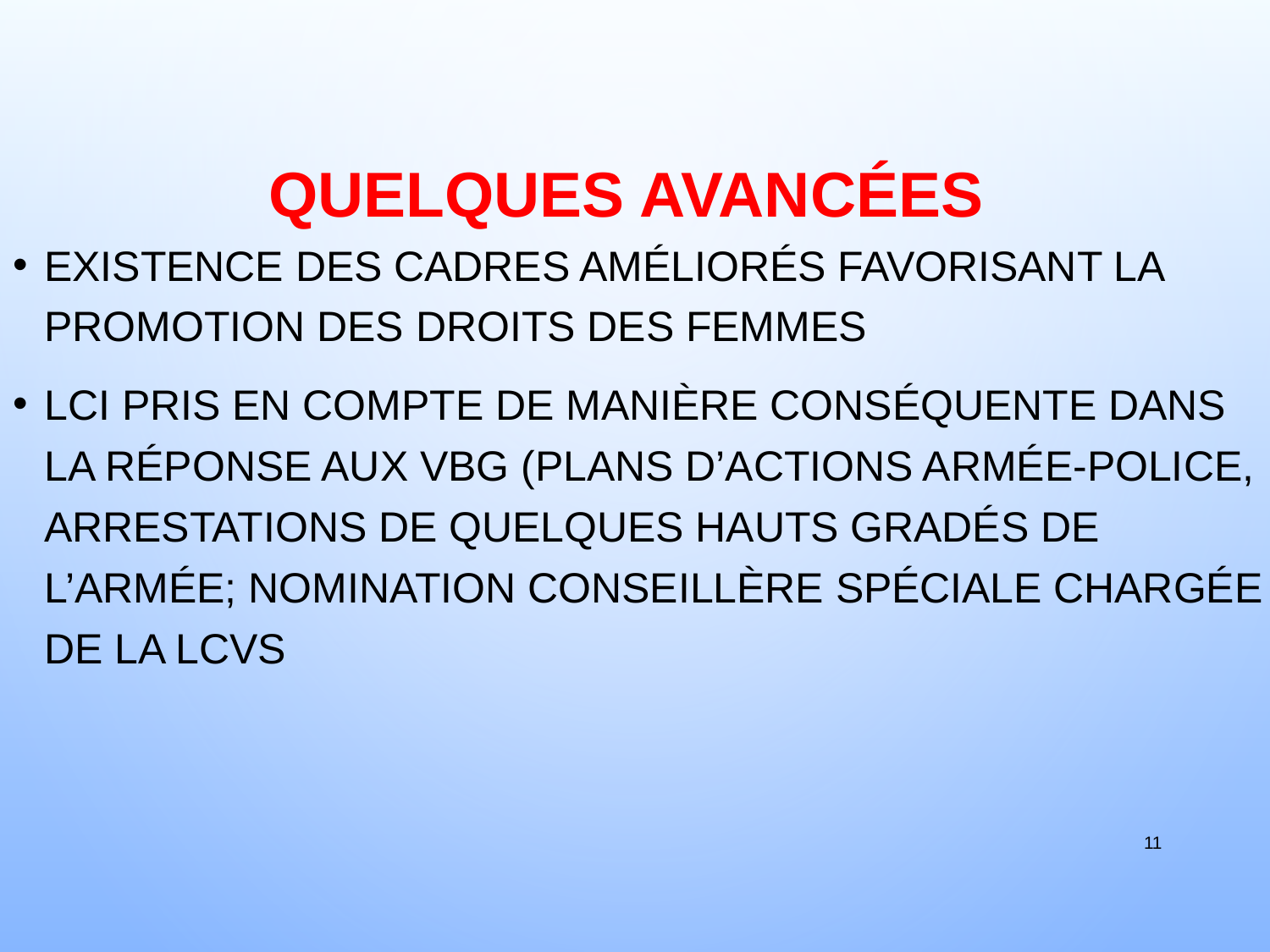

# Quelques avancées
Existence des cadres améliorés favorisant la promotion des droits des femmes
LCI pris en compte de manière conséquente dans la réponse aux VBG (Plans d’actions Armée-Police, arrestations de quelques hauts gradés de l’armée; nomination conseillère spéciale chargée de la LCVS

11